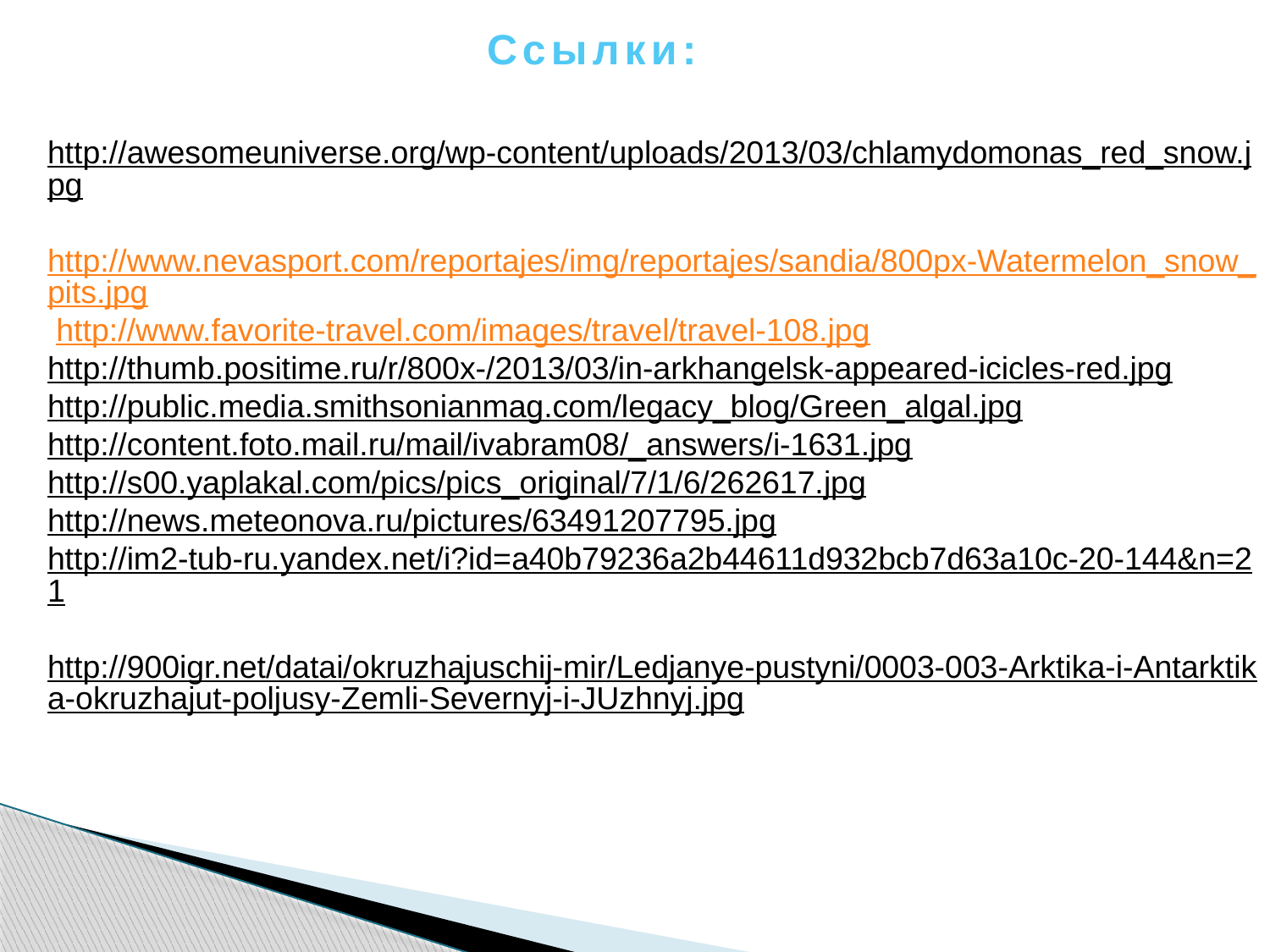

Ссылки:
http://awesomeuniverse.org/wp-content/uploads/2013/03/chlamydomonas_red_snow.jpg
http://www.nevasport.com/reportajes/img/reportajes/sandia/800px-Watermelon_snow_pits.jpg http://www.favorite-travel.com/images/travel/travel-108.jpg
http://thumb.positime.ru/r/800x-/2013/03/in-arkhangelsk-appeared-icicles-red.jpg
http://public.media.smithsonianmag.com/legacy_blog/Green_algal.jpg
http://content.foto.mail.ru/mail/ivabram08/_answers/i-1631.jpg
http://s00.yaplakal.com/pics/pics_original/7/1/6/262617.jpg
http://news.meteonova.ru/pictures/63491207795.jpg
http://im2-tub-ru.yandex.net/i?id=a40b79236a2b44611d932bcb7d63a10c-20-144&n=21
http://900igr.net/datai/okruzhajuschij-mir/Ledjanye-pustyni/0003-003-Arktika-i-Antarktika-okruzhajut-poljusy-Zemli-Severnyj-i-JUzhnyj.jpg